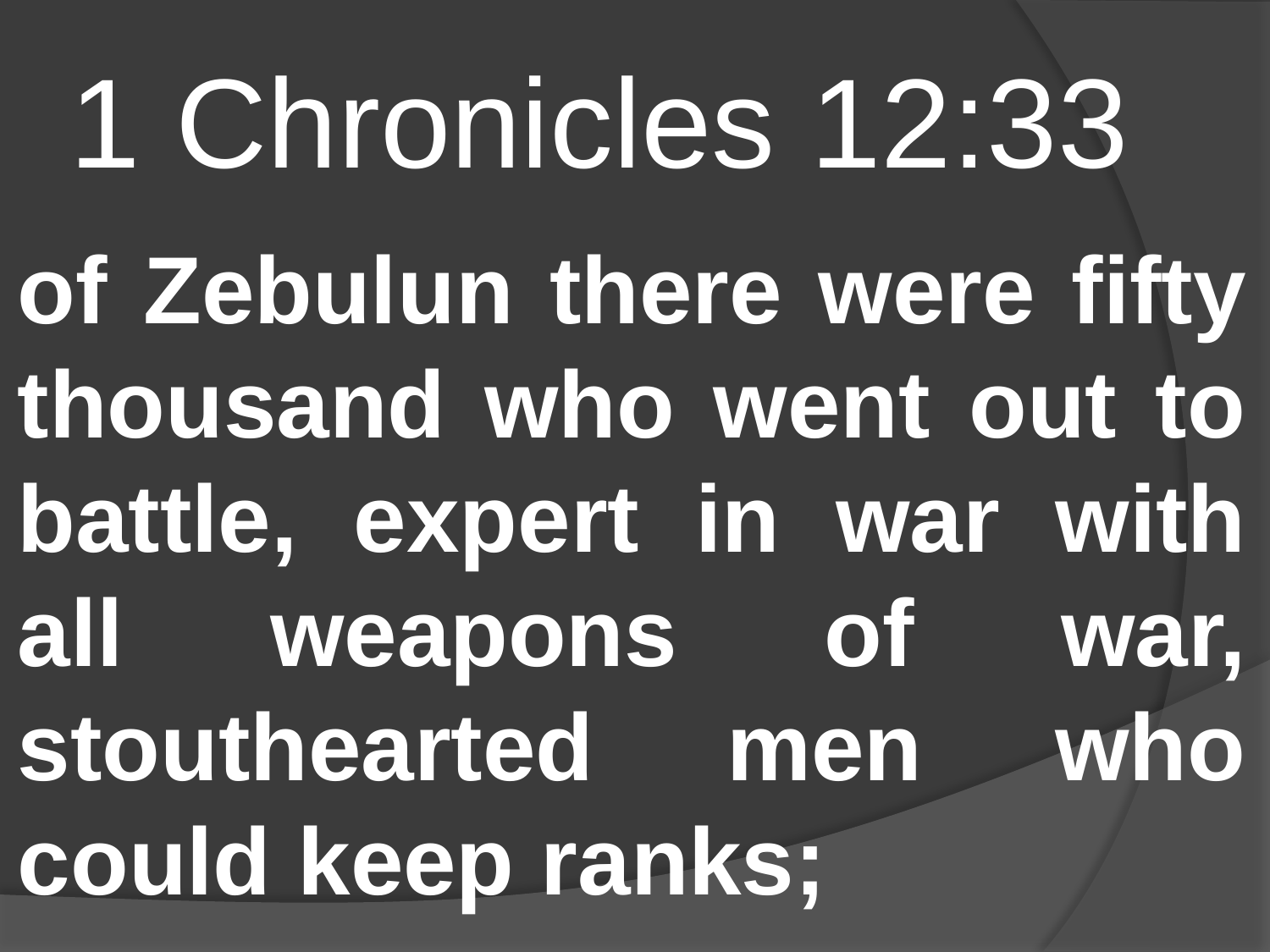

# 1 Chronicles 12:33
of Zebulun there were fifty thousand who went out to battle, expert in war with all weapons of war, stouthearted men who could keep ranks;